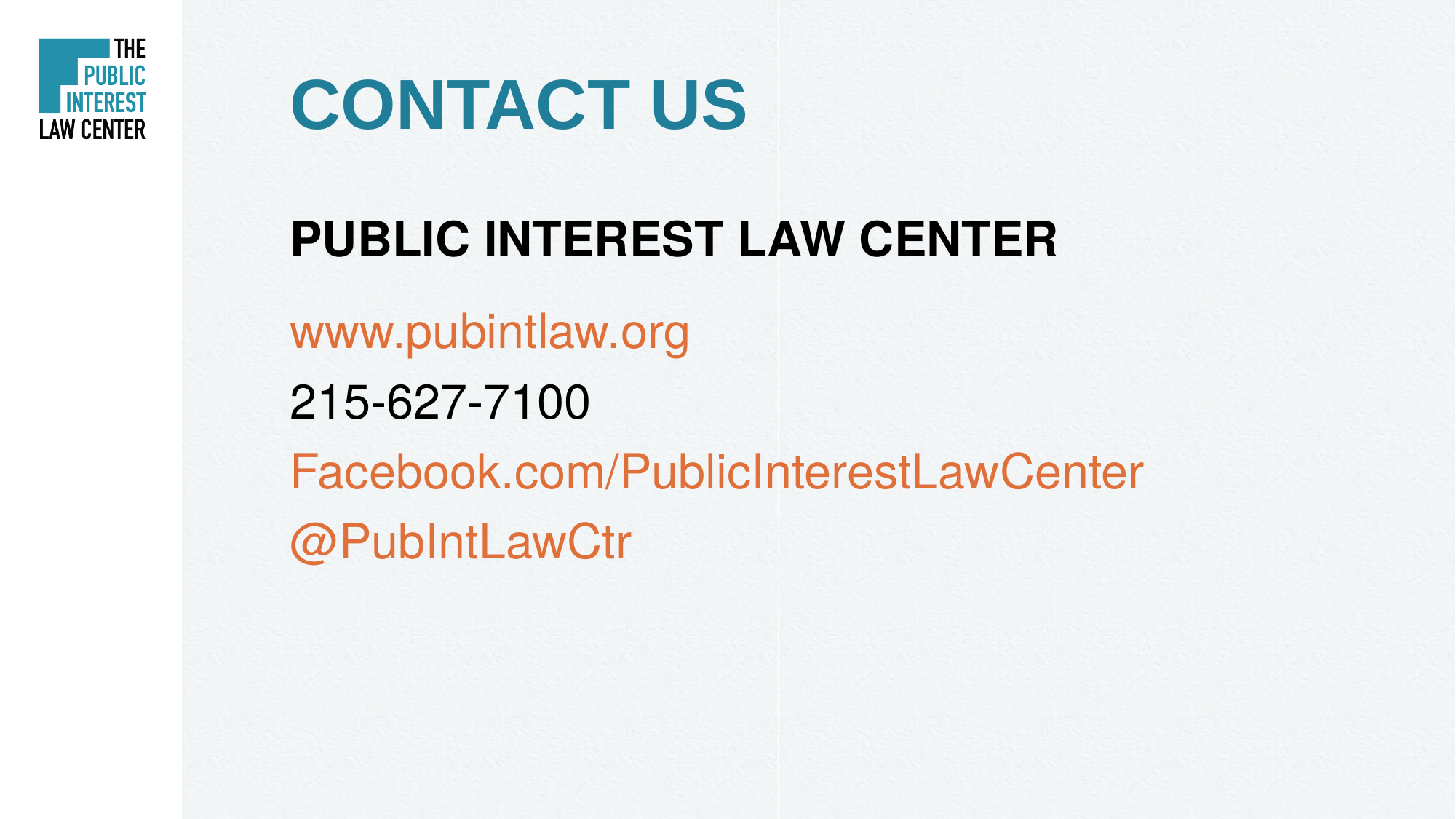

# CONTACT US
PUBLIC INTEREST LAW CENTER
www.pubintlaw.org
215-627-7100
Facebook.com/PublicInterestLawCenter
@PubIntLawCtr